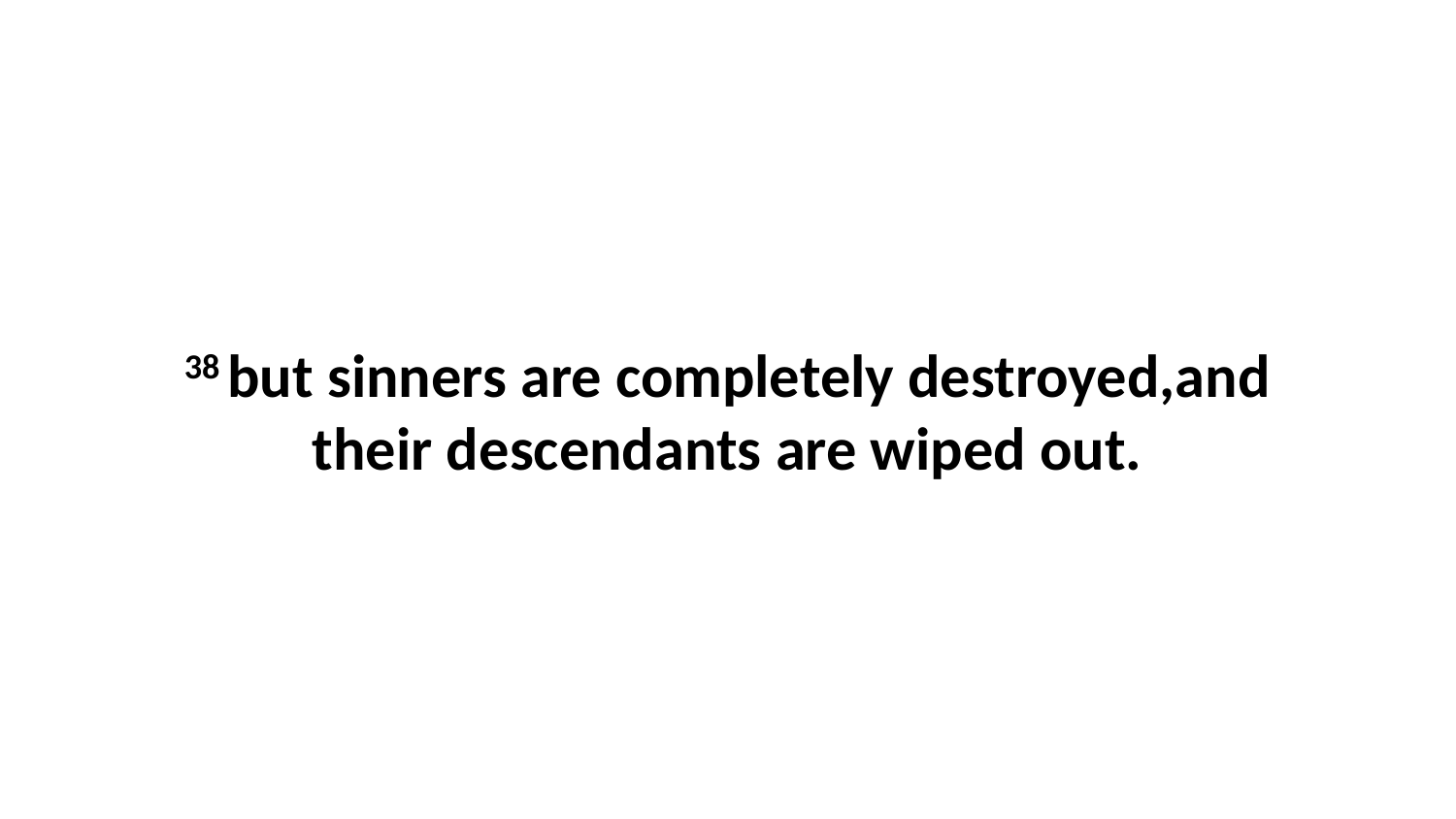

38 but sinners are completely destroyed,and their descendants are wiped out.